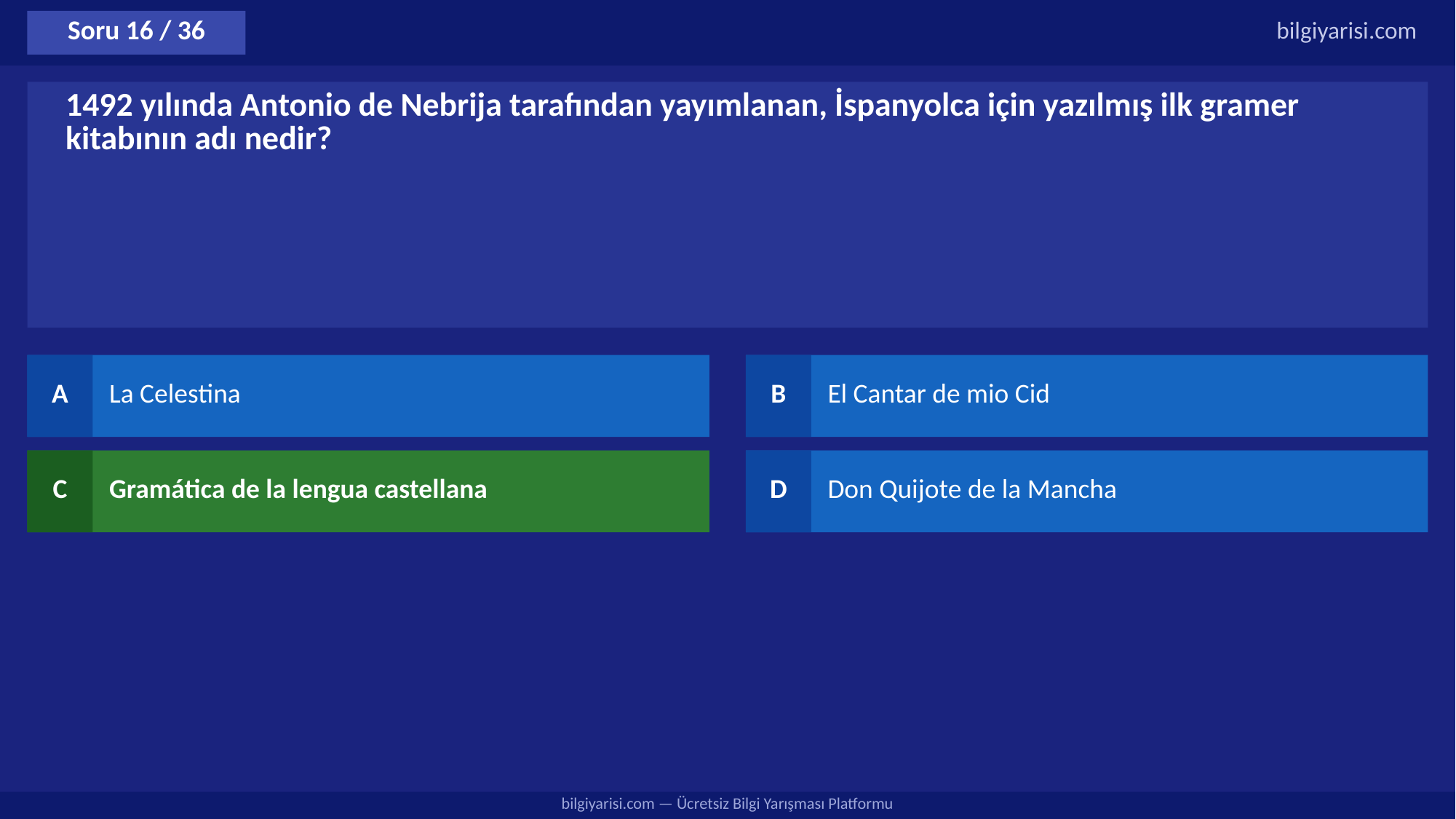

Soru 16 / 36
bilgiyarisi.com

1492 yılında Antonio de Nebrija tarafından yayımlanan, İspanyolca için yazılmış ilk gramer kitabının adı nedir?

A
La Celestina

B
El Cantar de mio Cid

C
Gramática de la lengua castellana

D
Don Quijote de la Mancha
bilgiyarisi.com — Ücretsiz Bilgi Yarışması Platformu